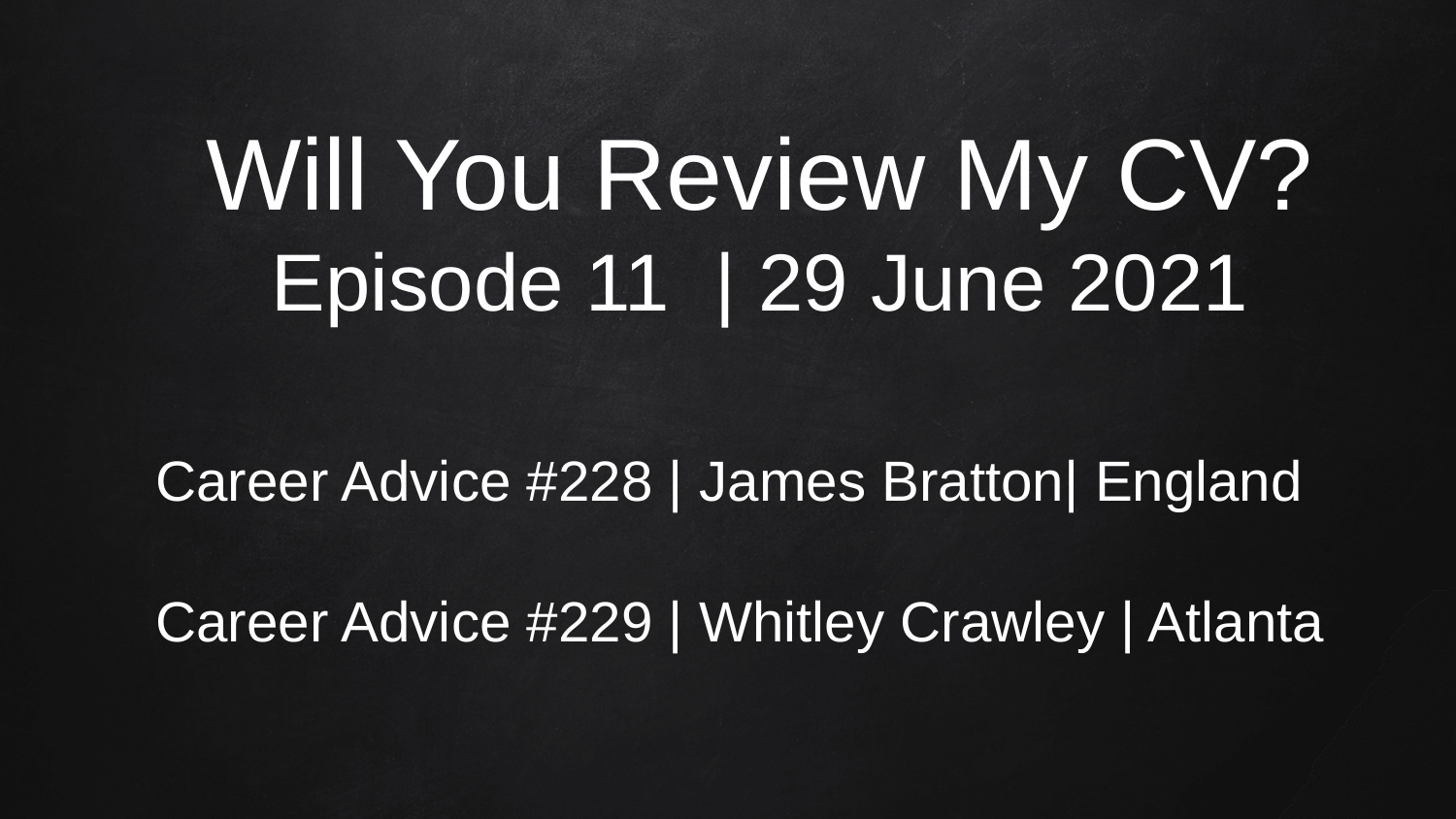

# Will You Review My CV? Episode 11  | 29 June 2021
Career Advice #228 | James Bratton| England

Career Advice #229 | Whitley Crawley | Atlanta